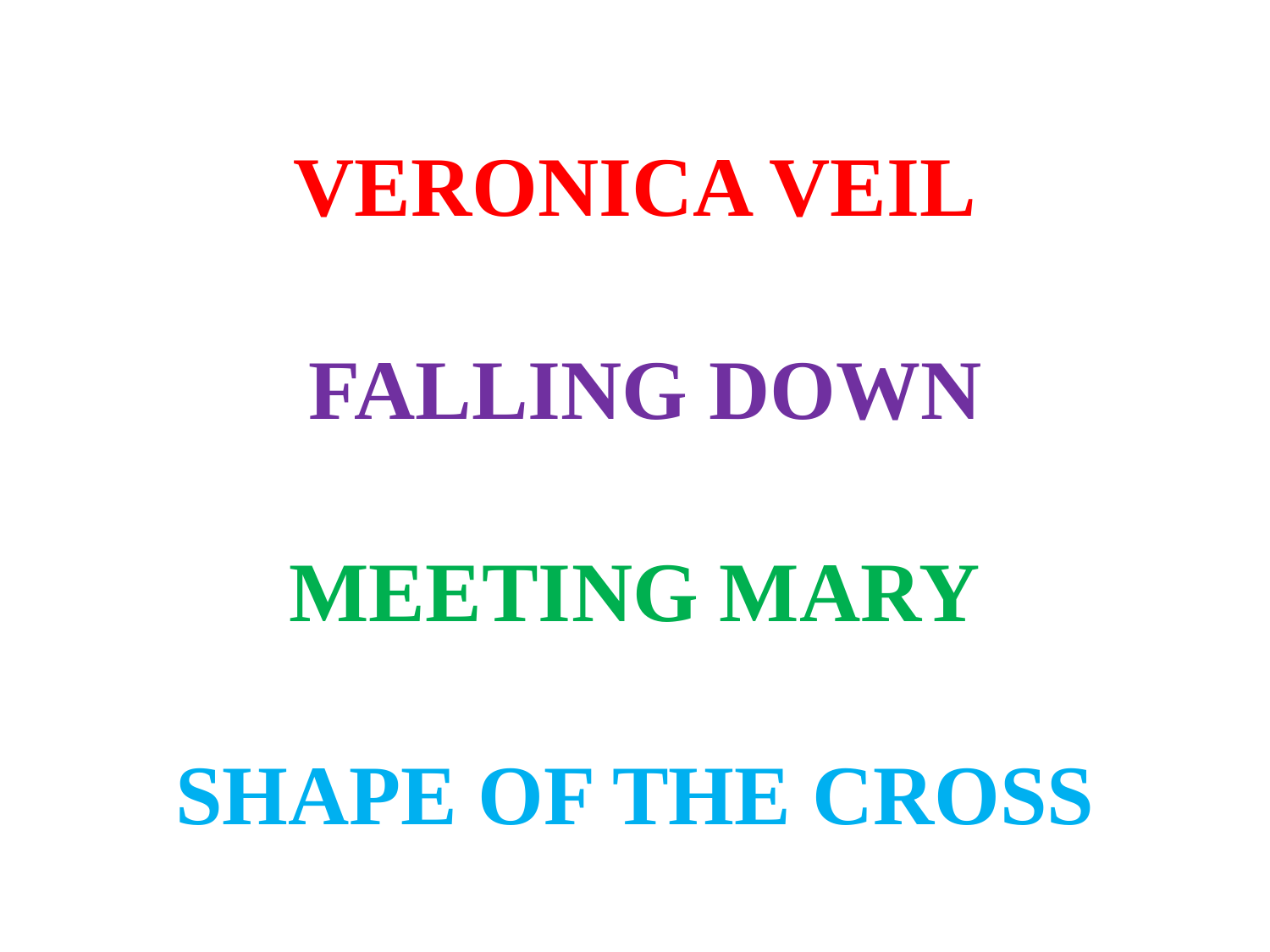

# VERONICA VEIL FALLING DOWN MEETING MARY SHAPE OF THE CROSS